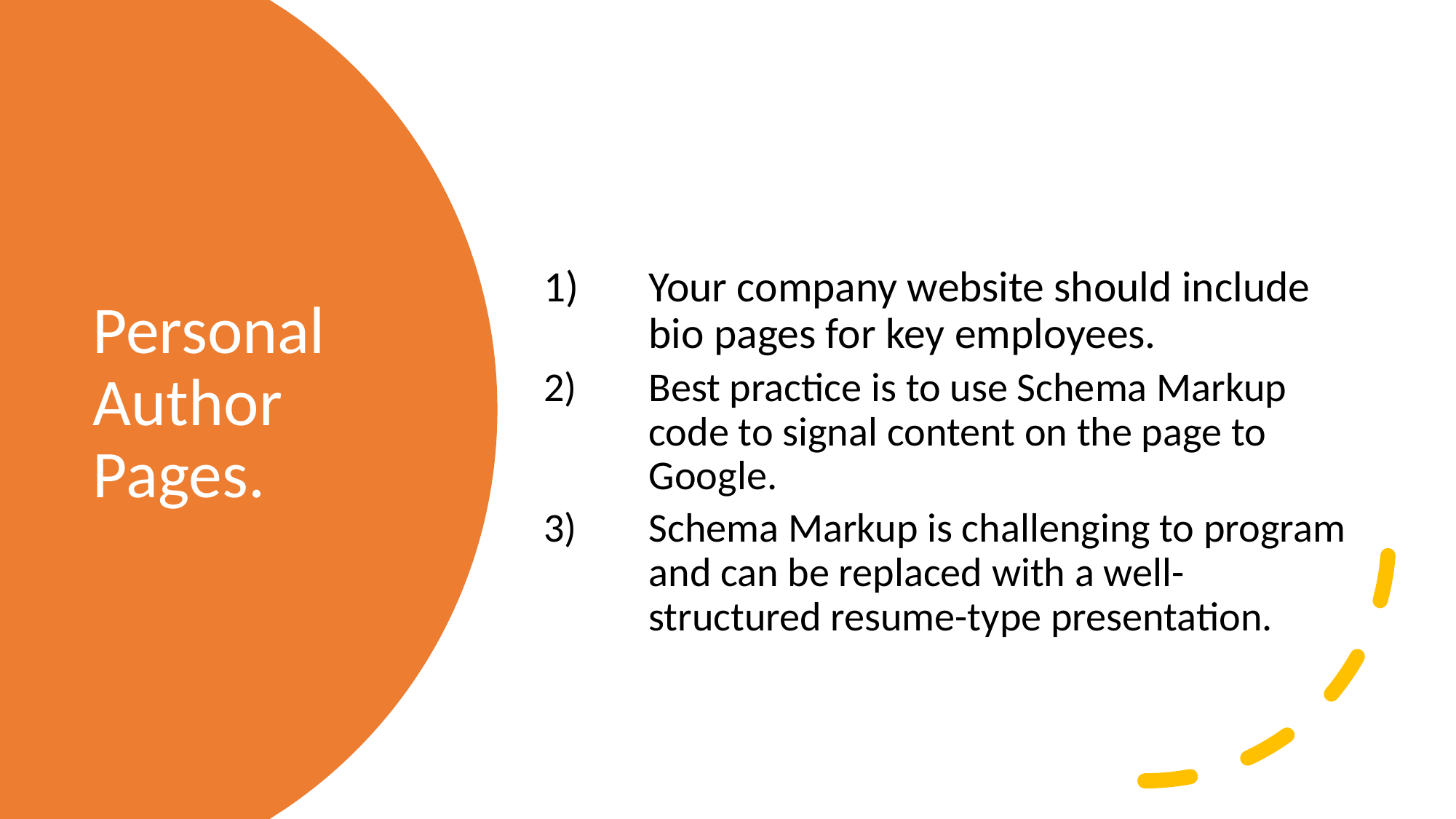

# Personal Author Pages.

Your company website should include bio pages for key employees.
Best practice is to use Schema Markup code to signal content on the page to Google.
Schema Markup is challenging to program and can be replaced with a well-structured resume-type presentation.